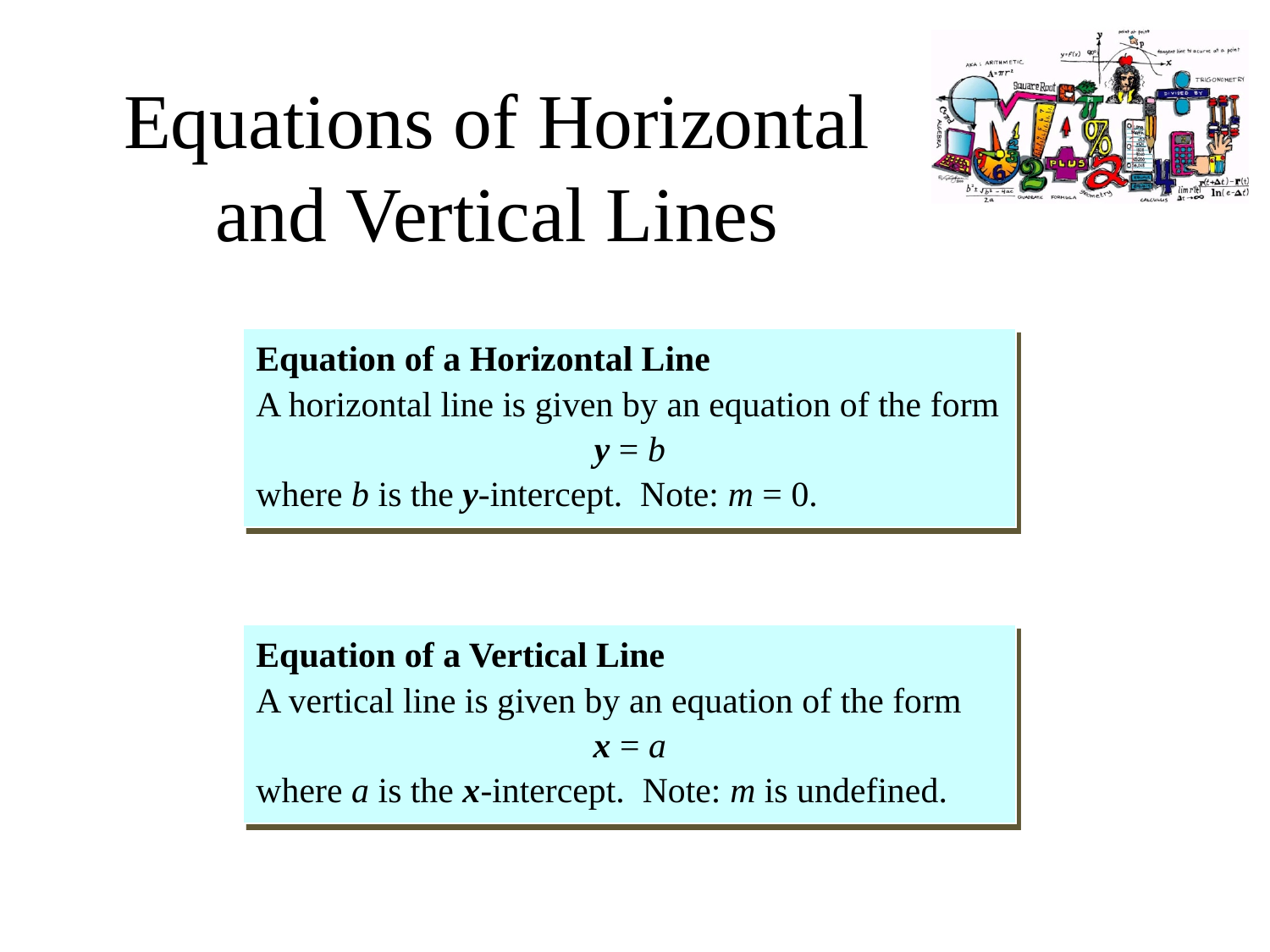

# Equations of Horizontal and Vertical Lines
Equation of a Horizontal Line
A horizontal line is given by an equation of the form
y = b
where b is the y-intercept.  Note: m = 0.
Equation of a Vertical Line
A vertical line is given by an equation of the form
x = a
where a is the x-intercept.  Note: m is undefined.